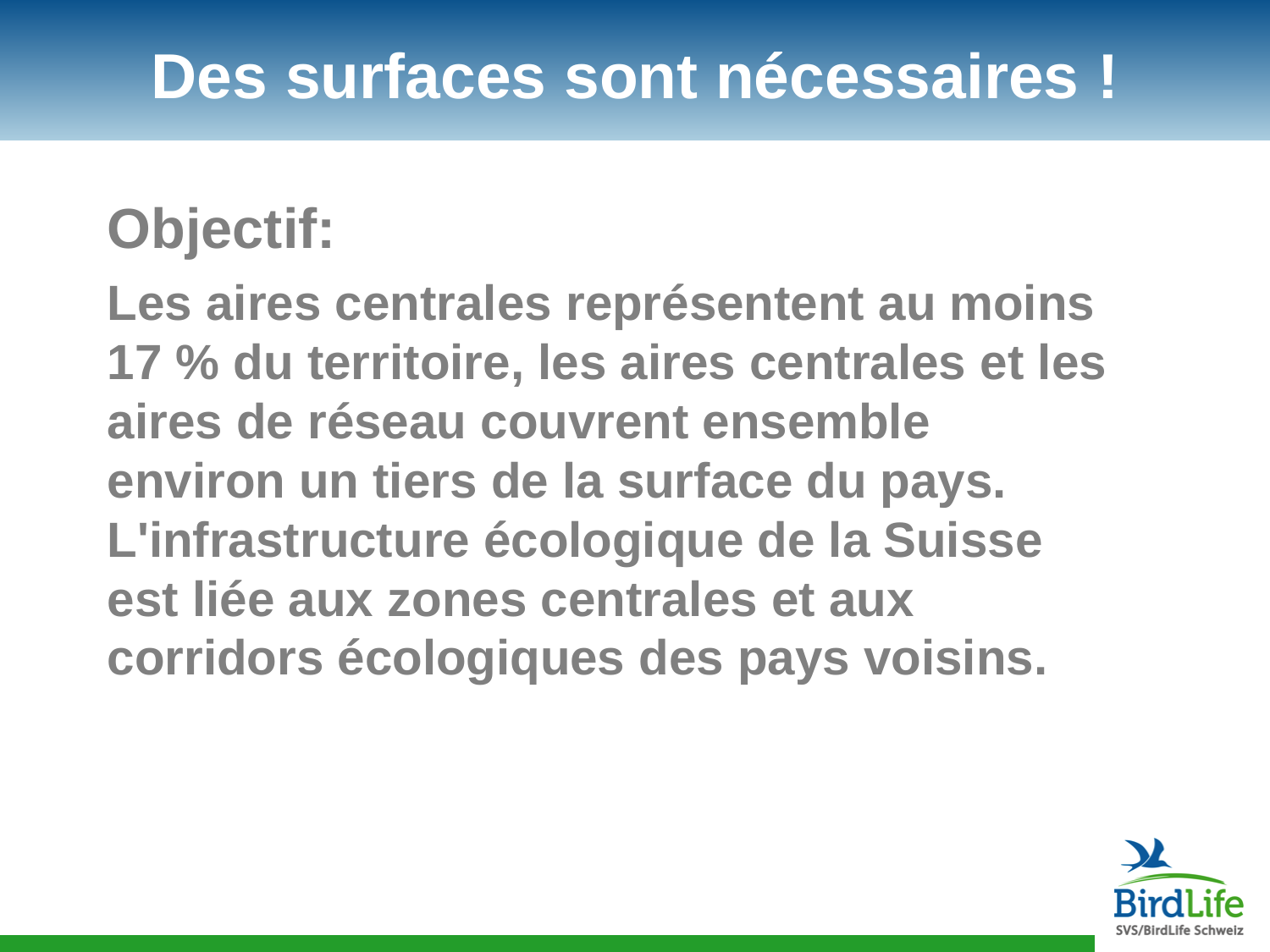

# Des surfaces sont nécessaires !
Objectif:
Les aires centrales représentent au moins 17 % du territoire, les aires centrales et les aires de réseau couvrent ensemble environ un tiers de la surface du pays. L'infrastructure écologique de la Suisse est liée aux zones centrales et aux corridors écologiques des pays voisins.